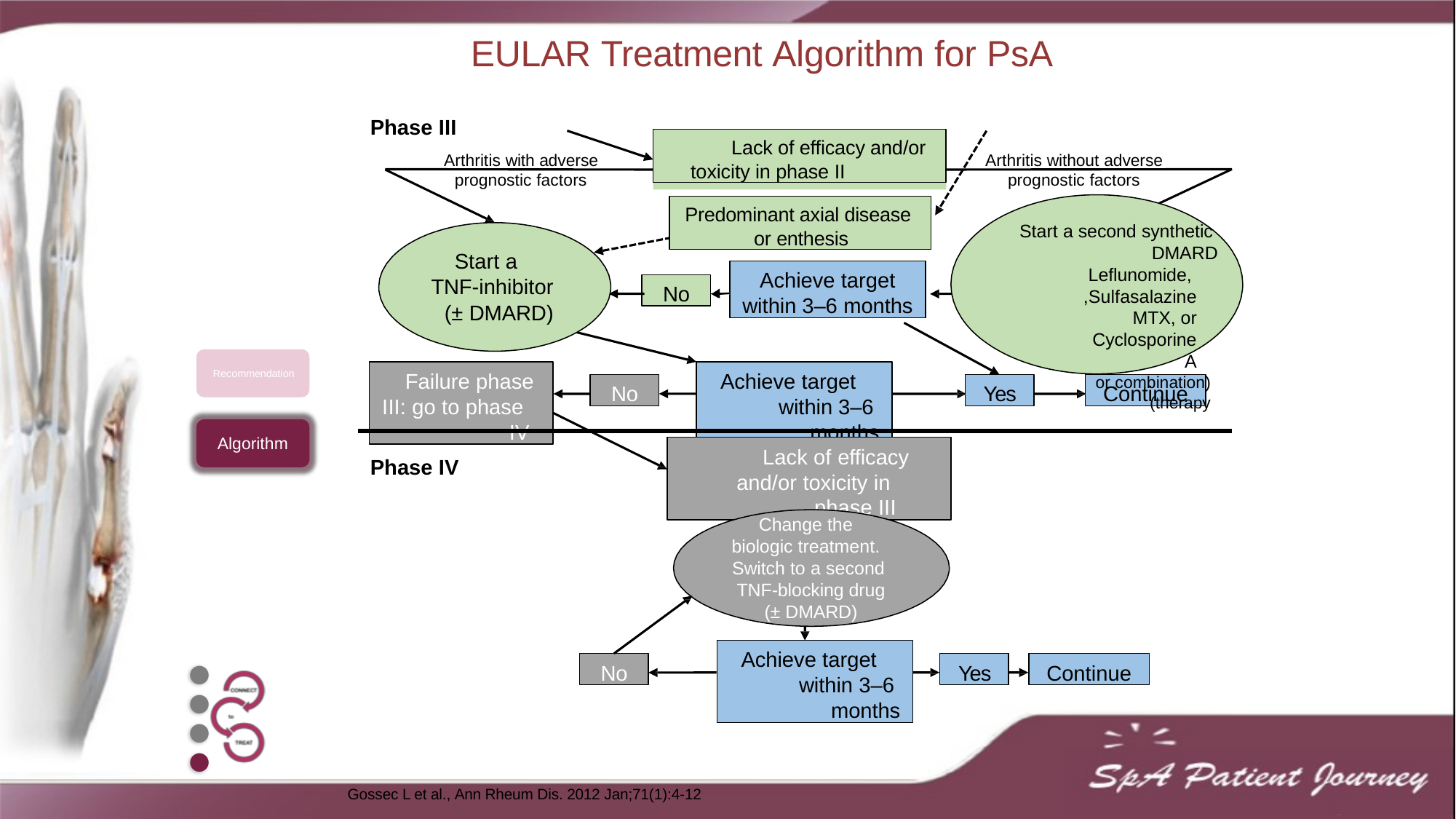

# EULAR Treatment Algorithm for PsA
Phase III

Lack of efficacy and/or  toxicity in phase II

Arthritis with adverse
Arthritis without adverse
prognostic factors
prognostic factors

Predominant axial disease  or enthesis
Start a second synthetic  DMARD
Leflunomide,  Sulfasalazine,
MTX, or Cyclosporine A
(or combination therapy)

Start a  TNF-inhibitor  (± DMARD)
Achieve target
within 3–6 months
No

Failure phase  III: go to phase  IV
Achieve target  within 3–6  months
Recommendation
No
Yes
Continue

Algorithm
Lack of efficacy  and/or toxicity in  phase III
Phase IV

Change the  biologic treatment.  Switch to a second  TNF-blocking drug  (± DMARD)

Achieve target  within 3–6  months

No
Yes
Continue
●

●
●
●
Gossec L et al., Ann Rheum Dis. 2012 Jan;71(1):4-12